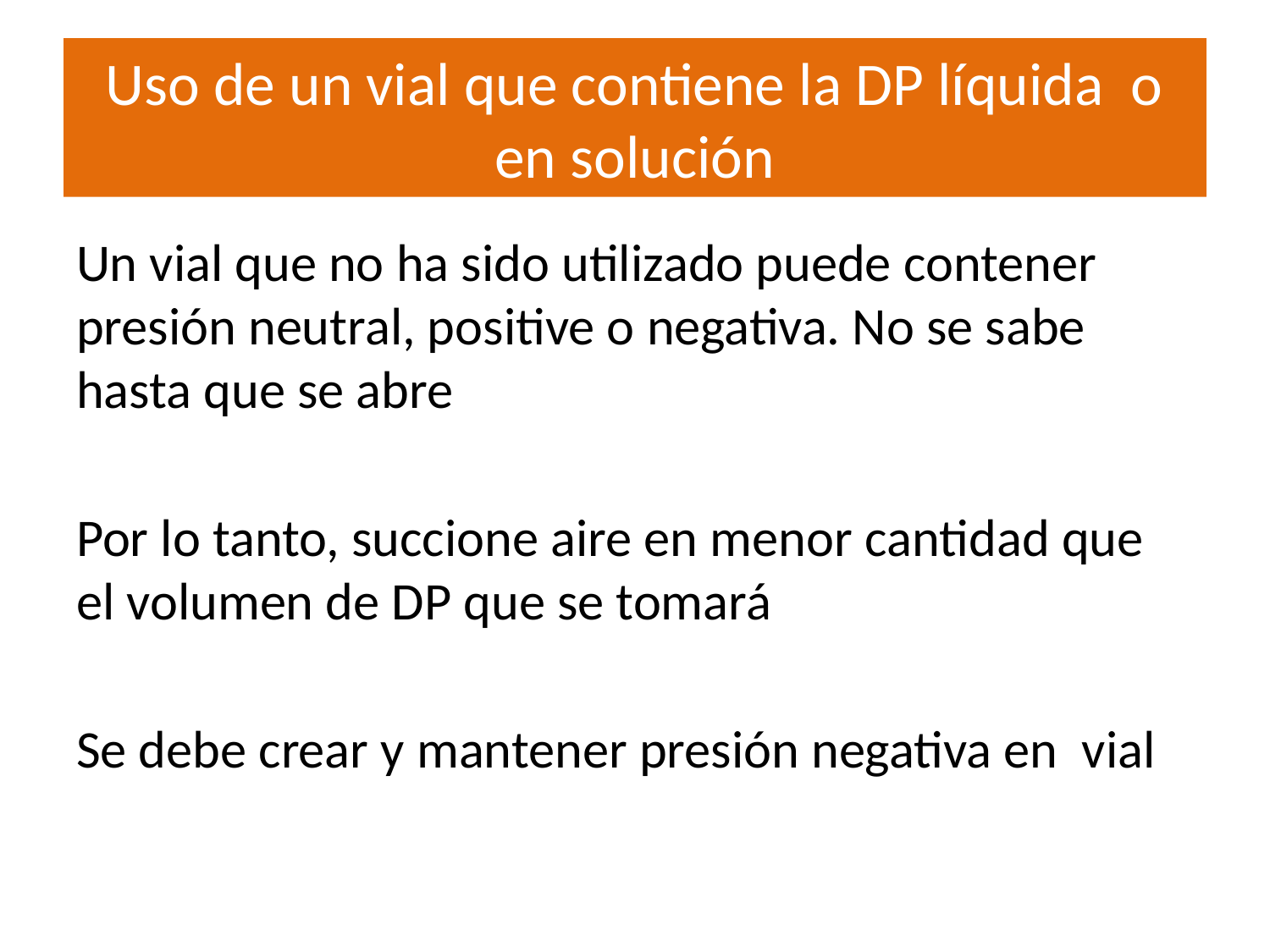

# Uso de un vial que contiene la DP líquida  o en solución
Un vial que no ha sido utilizado puede contener presión neutral, positive o negativa. No se sabe hasta que se abre

Por lo tanto, succione aire en menor cantidad que el volumen de DP que se tomará

Se debe crear y mantener presión negativa en  vial